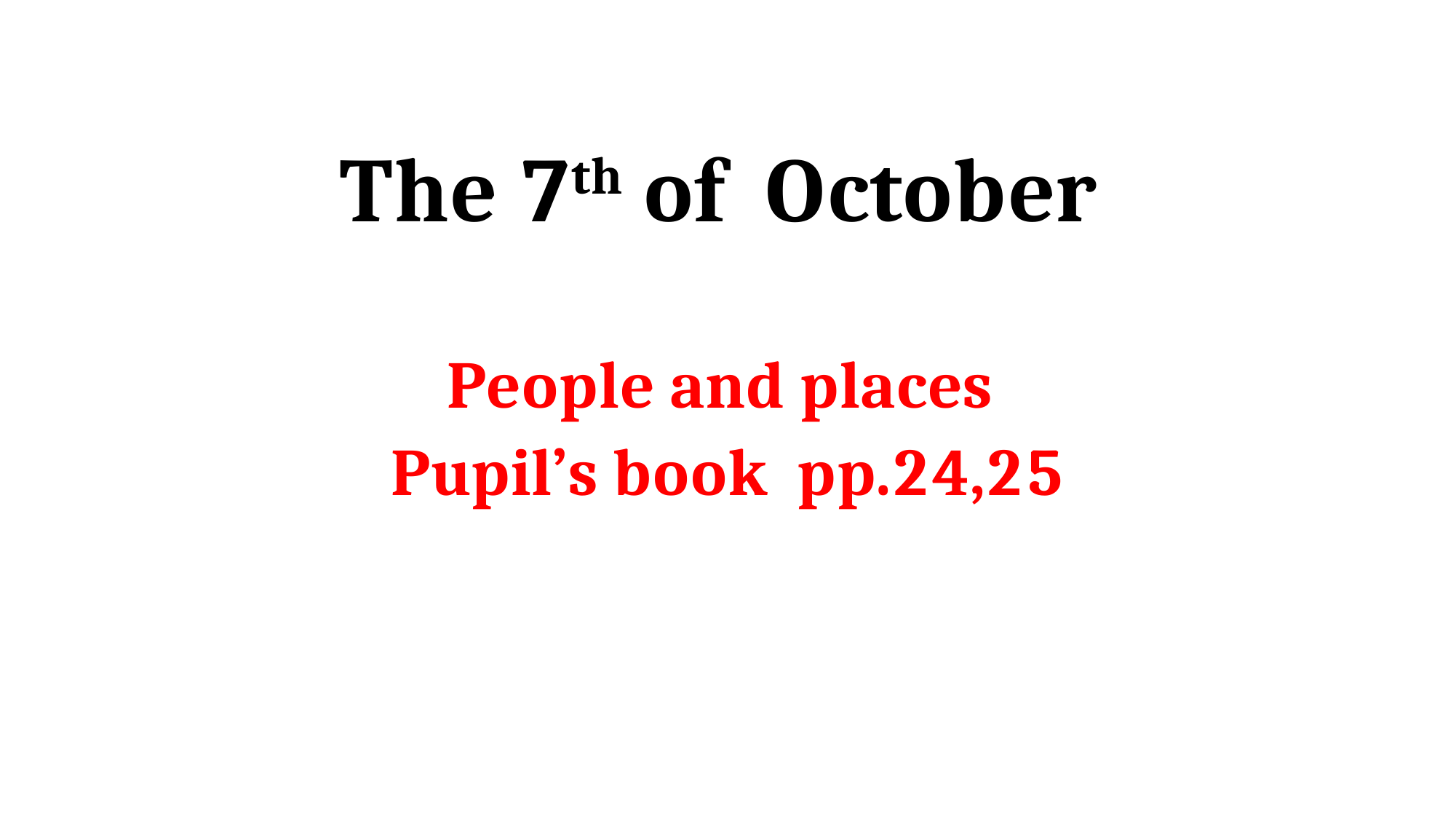

# The 7th of  October
People and places
Pupil’s book  pp.24,25